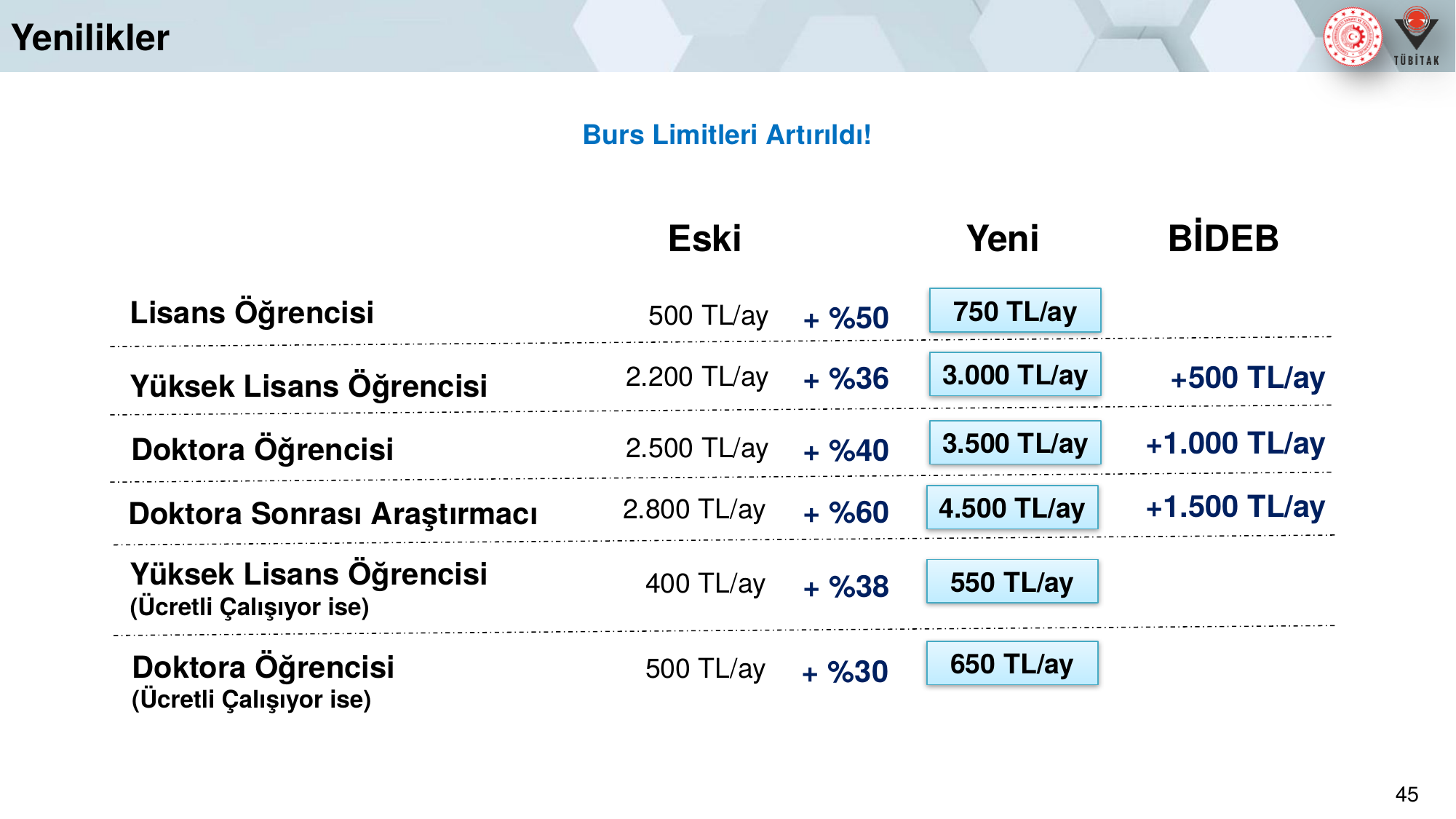

Yenilikler
Burs Limitleri Artırıldı!
Eski
Yeni
BİDEB
Lisans Öğrencisi

Yüksek Lisans Öğrencisi

750 TL/ay
500 TL/ay
+ %50
+500 TL/ay
3.000 TL/ay
2.200 TL/ay
+ %36
+1.000 TL/ay
3.500 TL/ay
Doktora Öğrencisi
2.500 TL/ay
+ %40
+1.500 TL/ay
4.500 TL/ay
2.800 TL/ay
+ %60
Doktora Sonrası Araştırmacı
Yüksek Lisans Öğrencisi
(Ücretli Çalışıyor ise)
550 TL/ay
400 TL/ay
+ %38
650 TL/ay
Doktora Öğrencisi
(Ücretli Çalışıyor ise)
500 TL/ay
+ %30
45